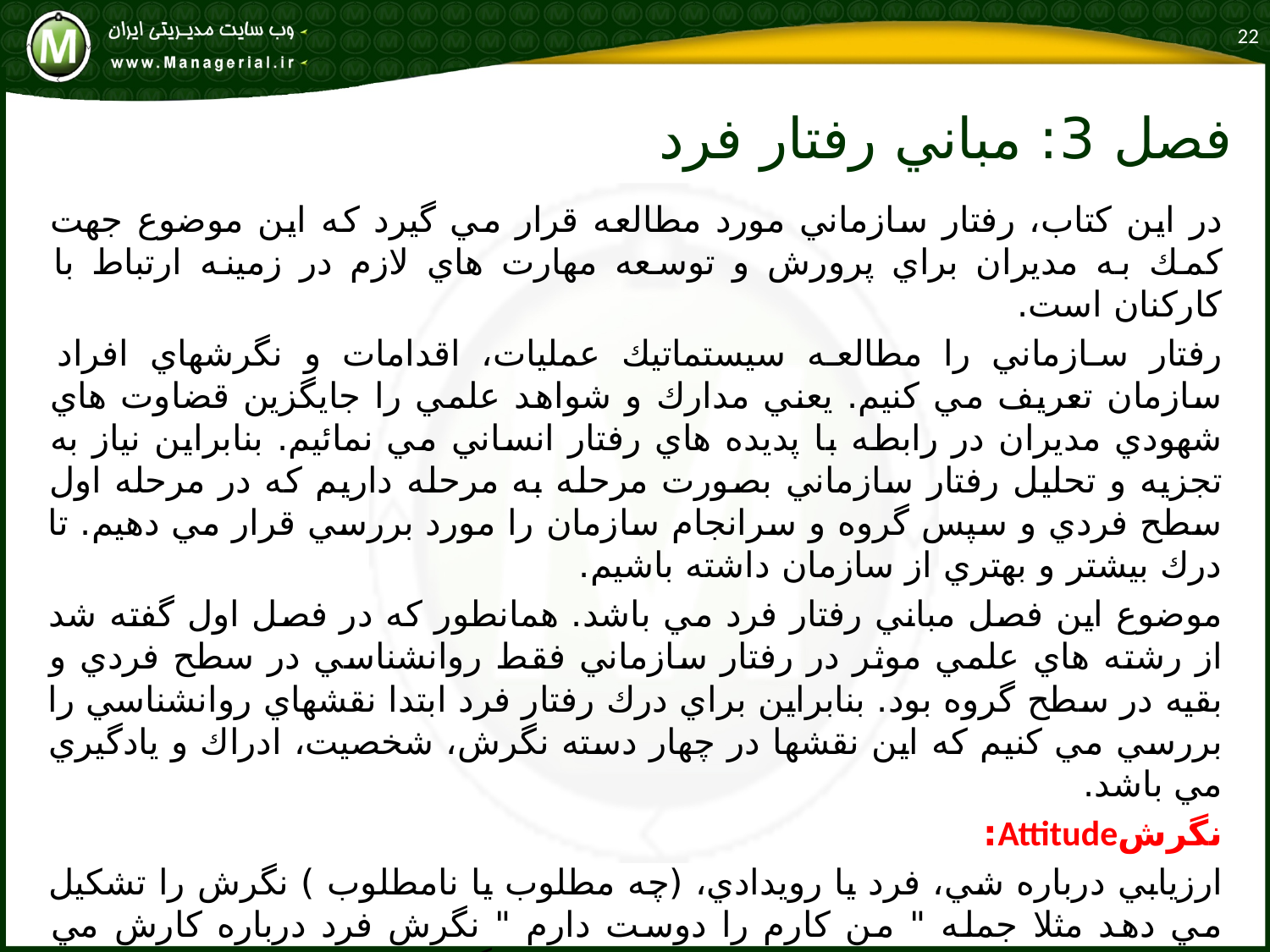

22
# فصل 3: مباني رفتار فرد
در اين كتاب، رفتار سازماني مورد مطالعه قرار مي گيرد كه اين موضوع جهت كمك به مديران براي پرورش و توسعه مهارت هاي لازم در زمينه ارتباط با كاركنان است.
رفتار سازماني را مطالعه سيستماتيك عمليات، اقدامات و نگرشهاي افراد سازمان تعريف مي كنيم. يعني مدارك و شواهد علمي را جايگزين قضاوت هاي شهودي مديران در رابطه با پديده هاي رفتار انساني مي نمائيم. بنابراين نياز به تجزيه و تحليل رفتار سازماني بصورت مرحله به مرحله داريم كه در مرحله اول سطح فردي و سپس گروه و سرانجام سازمان را مورد بررسي قرار مي دهيم. تا درك بيشتر و بهتري از سازمان داشته باشيم.
موضوع اين فصل مباني رفتار فرد مي باشد. همانطور كه در فصل اول گفته شد از رشته هاي علمي موثر در رفتار سازماني فقط روانشناسي در سطح فردي و بقيه در سطح گروه بود. بنابراين براي درك رفتار فرد ابتدا نقشهاي روانشناسي را بررسي مي كنيم كه اين نقشها در چهار دسته نگرش، شخصيت، ادراك و يادگيري مي باشد.
نگرشAttitude:
ارزيابي درباره شي، فرد يا رويدادي، (چه مطلوب يا نامطلوب ) نگرش را تشكيل مي دهد مثلا جمله " من كارم را دوست دارم " نگرش فرد درباره كارش مي باشد. يك شخص در مورد هزاران شي مي تواند نگرش داشته باشد كه در رفتار سازماني فقط نگرشهاي رضايت شغلي، كار را معرف خود دانستن(ميزاني كه شخص كار خود را مي شناسد و در آن مشاركت مي نمايد) و تعهد